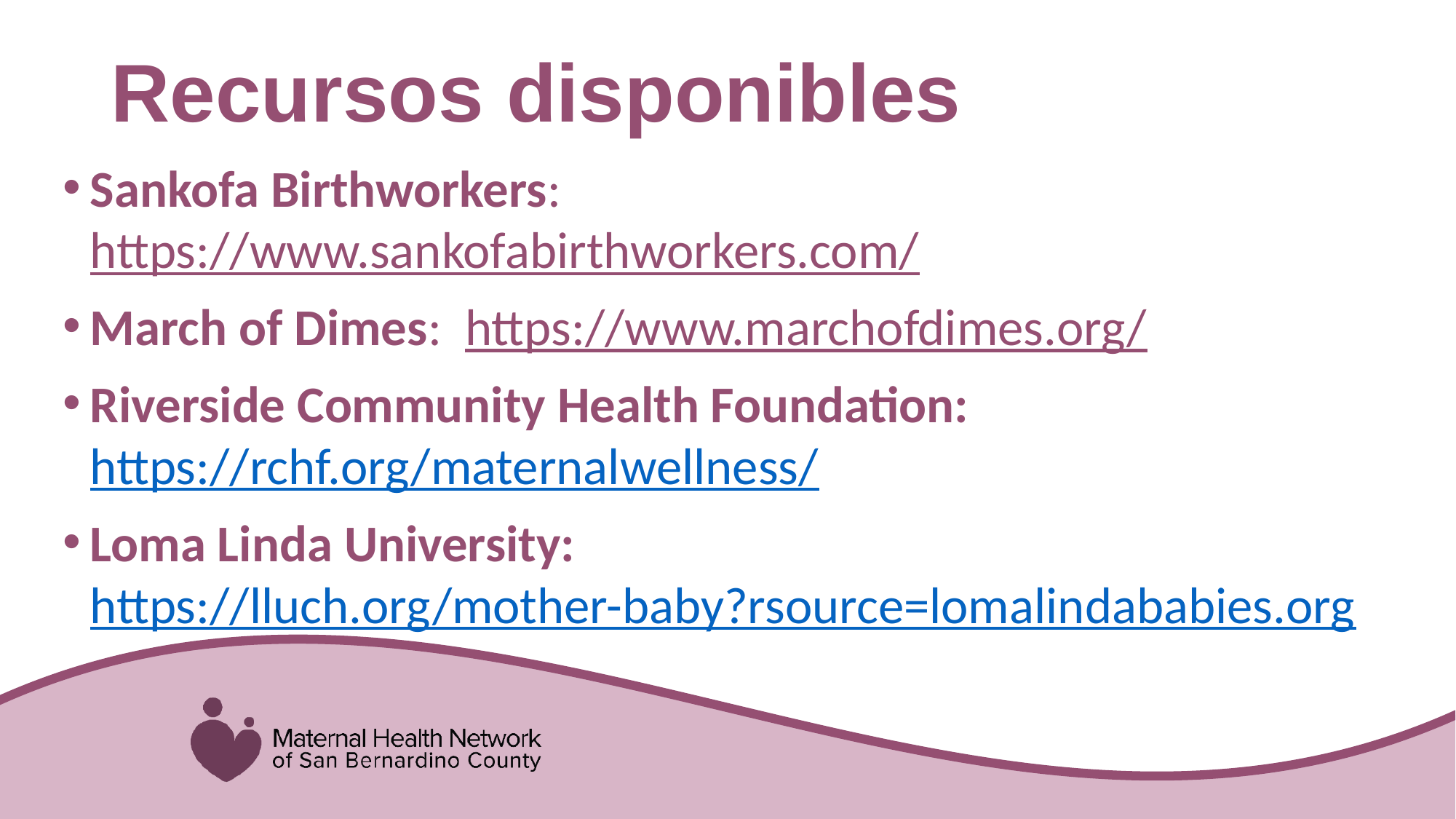

# Recursos disponibles
Sankofa Birthworkers:  https://www.sankofabirthworkers.com/
March of Dimes:  https://www.marchofdimes.org/
Riverside Community Health Foundation: https://rchf.org/maternalwellness/
Loma Linda University: https://lluch.org/mother-baby?rsource=lomalindababies.org